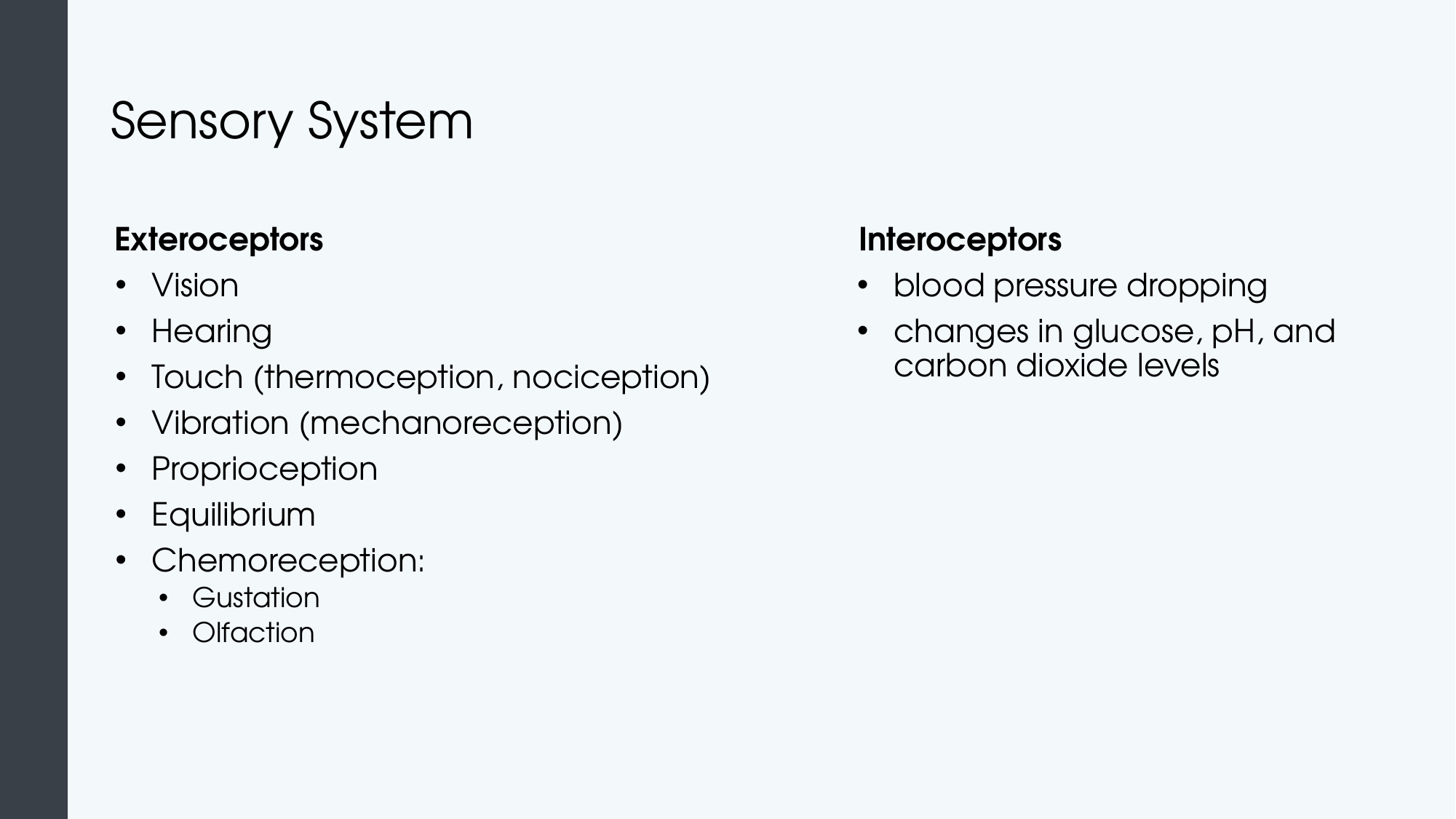

# Sensory System
Exteroceptors
Vision
Hearing
Touch (thermoception, nociception)
Vibration (mechanoreception)
Proprioception
Equilibrium
Chemoreception:
Gustation
Olfaction
Interoceptors
blood pressure dropping
changes in glucose, pH, and carbon dioxide levels